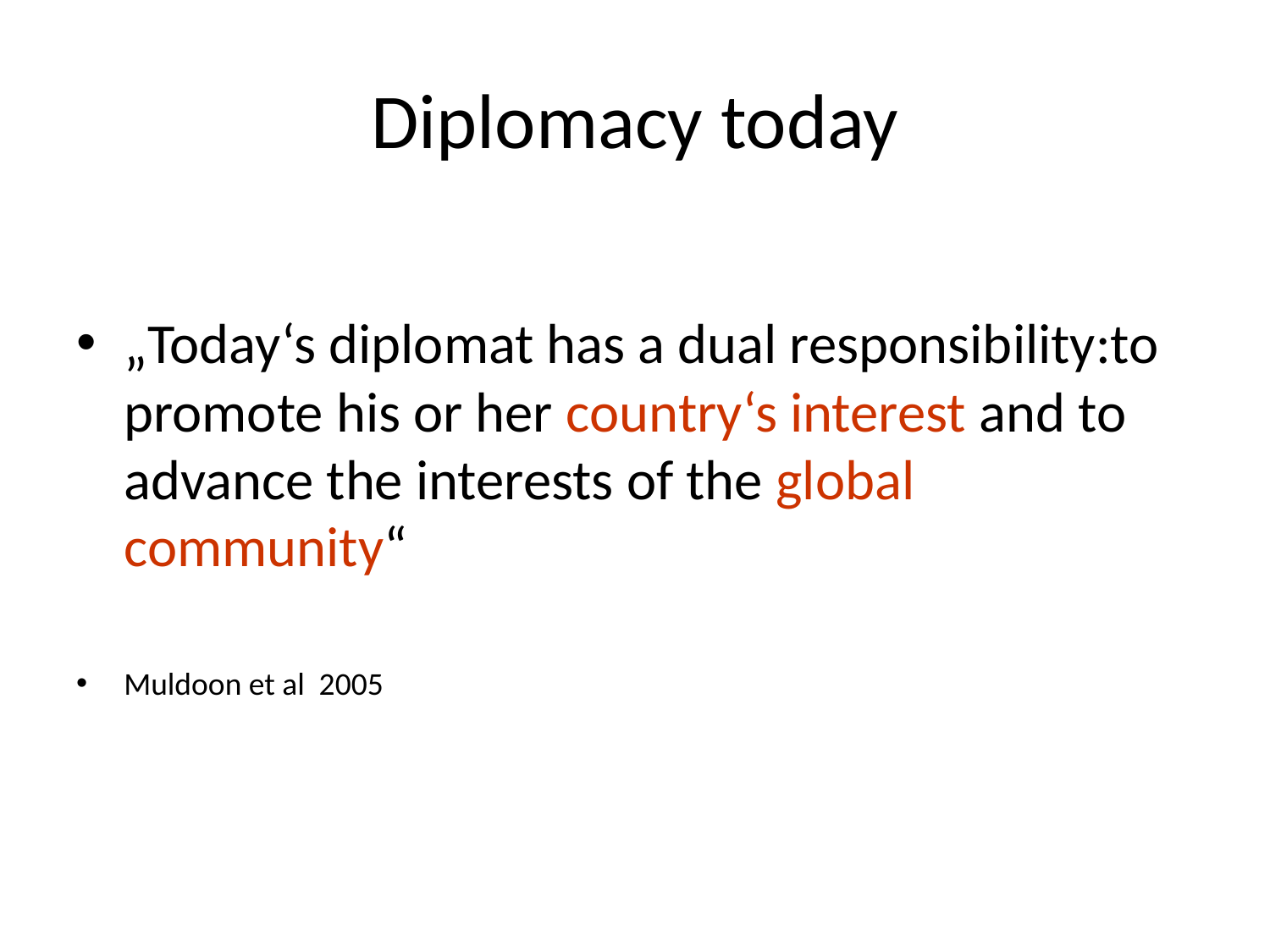

# Diplomacy today

„Today‘s diplomat has a dual responsibility:to promote his or her country‘s interest and to advance the interests of the global community“

Muldoon et al  2005